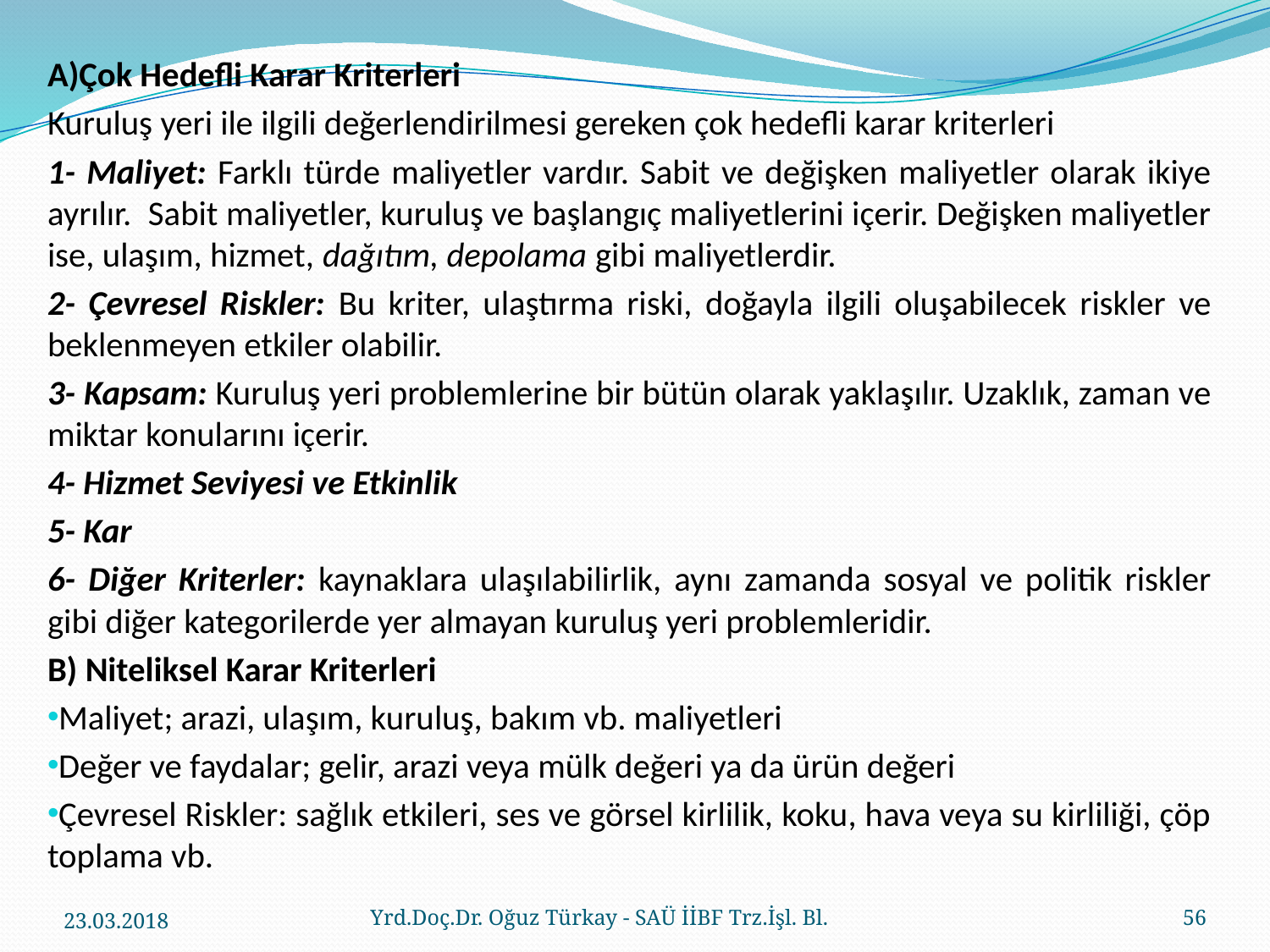

A)Çok Hedefli Karar Kriterleri
Kuruluş yeri ile ilgili değerlendirilmesi gereken çok hedefli karar kriterleri
1- Maliyet: Farklı türde maliyetler vardır. Sabit ve değişken maliyetler olarak ikiye ayrılır.  Sabit maliyetler, kuruluş ve başlangıç maliyetlerini içerir. Değişken maliyetler ise, ulaşım, hizmet, dağıtım, depolama gibi maliyetlerdir.
2- Çevresel Riskler: Bu kriter, ulaştırma riski, doğayla ilgili oluşabilecek riskler ve beklenmeyen etkiler olabilir.
3- Kapsam: Kuruluş yeri problemlerine bir bütün olarak yaklaşılır. Uzaklık, zaman ve miktar konularını içerir.
4- Hizmet Seviyesi ve Etkinlik
5- Kar
6- Diğer Kriterler: kaynaklara ulaşılabilirlik, aynı zamanda sosyal ve politik riskler gibi diğer kategorilerde yer almayan kuruluş yeri problemleridir.
B) Niteliksel Karar Kriterleri
Maliyet; arazi, ulaşım, kuruluş, bakım vb. maliyetleri
Değer ve faydalar; gelir, arazi veya mülk değeri ya da ürün değeri
Çevresel Riskler: sağlık etkileri, ses ve görsel kirlilik, koku, hava veya su kirliliği, çöp toplama vb.
23.03.2018
Yrd.Doç.Dr. Oğuz Türkay - SAÜ İİBF Trz.İşl. Bl.
56